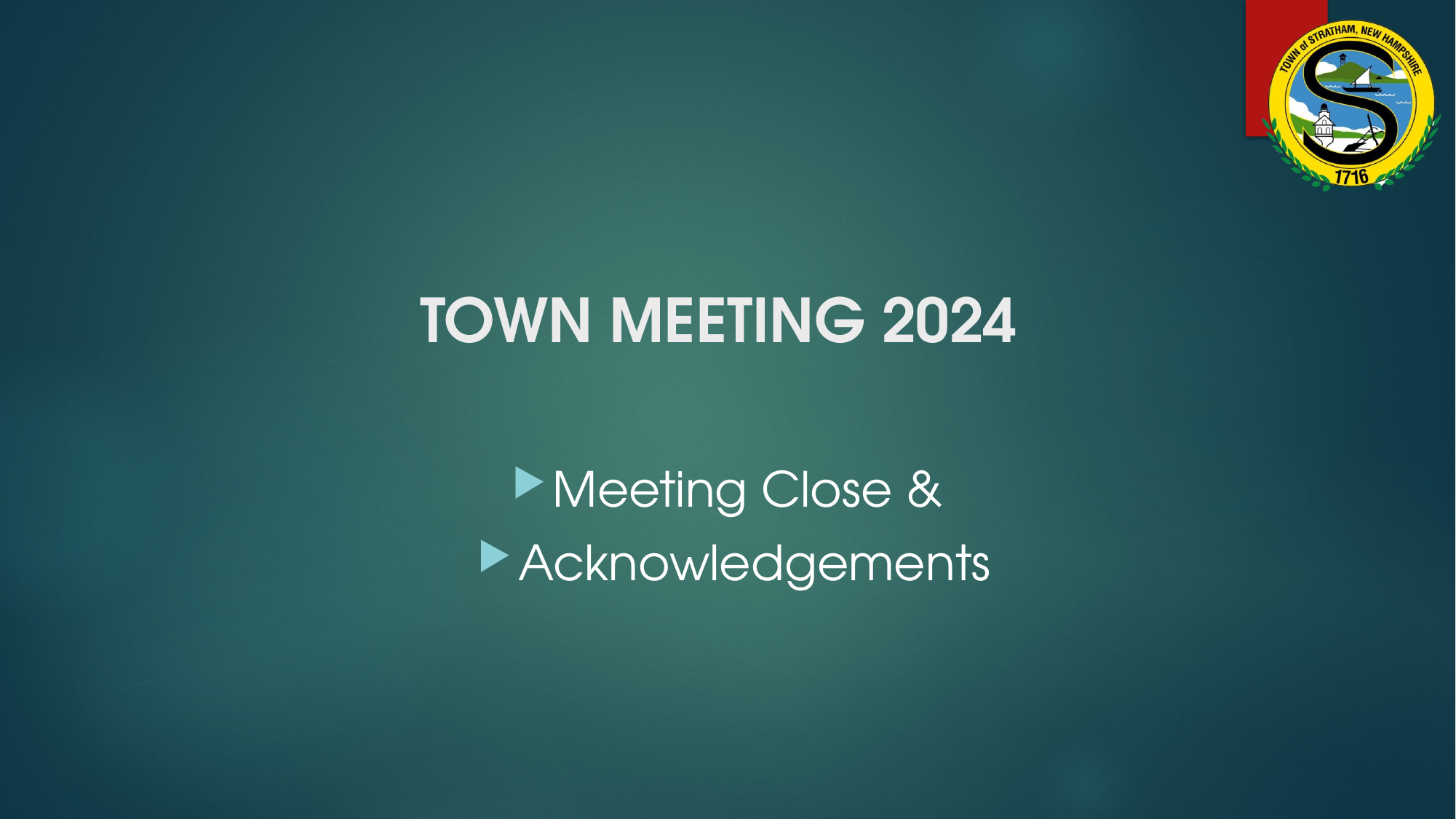

Meeting Close &
Acknowledgements

# TOWN MEETING 2024